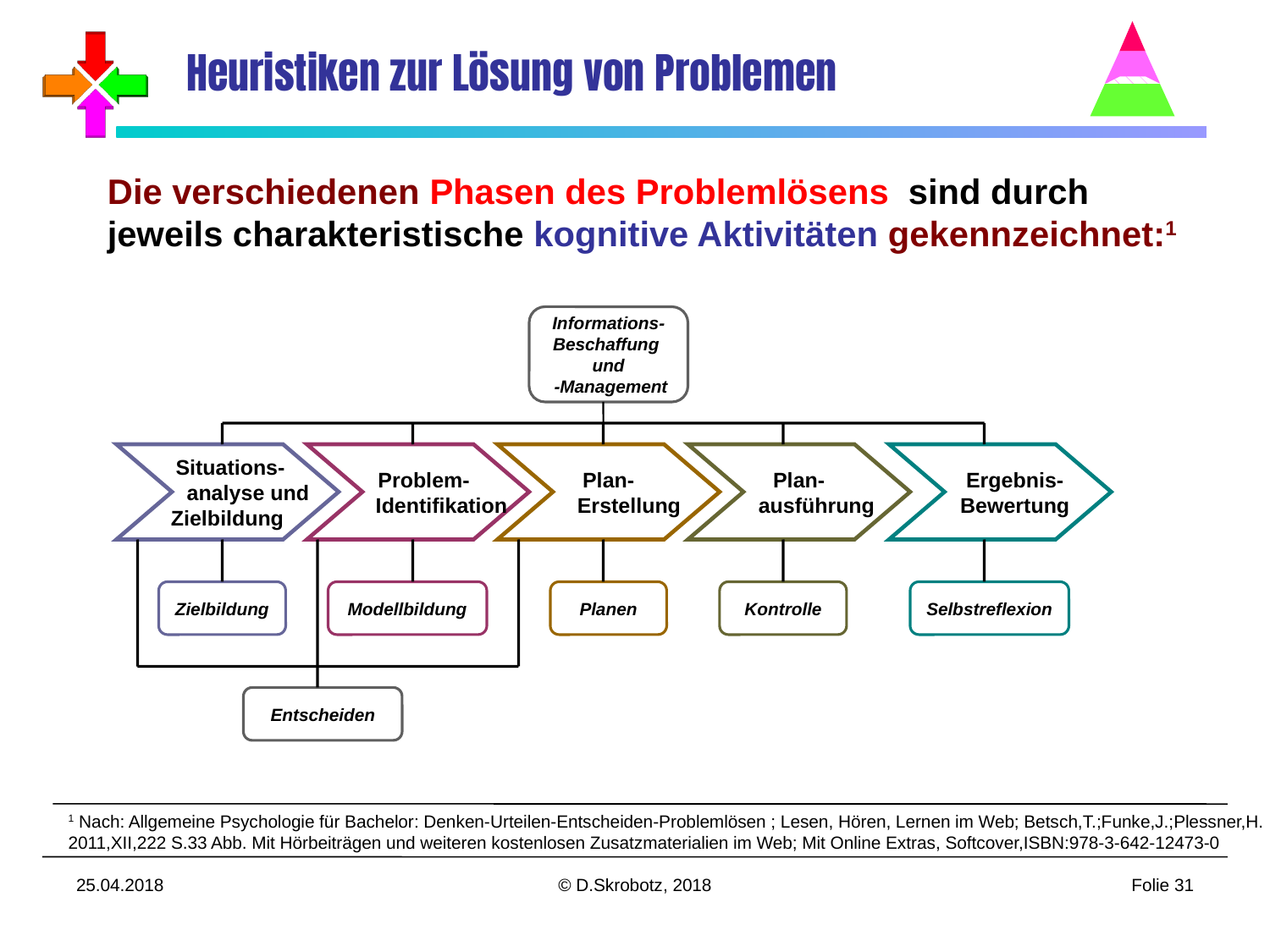

Heuristiken zur Lösung von Problemen
Die verschiedenen Phasen des Problemlösens  sind durch
jeweils charakteristische kognitive Aktivitäten gekennzeichnet:1
Informations-
Beschaffung
und
 -Management

 Situations-
        analyse und
Zielbildung

  Problem-
        Identifikation

Plan-
       Erstellung
Plan-
      ausführung
     Ergebnis-
     Bewertung

Zielbildung
Modellbildung
Planen
Kontrolle
Selbstreflexion

Entscheiden
1 Nach: Allgemeine Psychologie für Bachelor: Denken-Urteilen-Entscheiden-Problemlösen ; Lesen, Hören, Lernen im Web; Betsch,T.;Funke,J.;Plessner,H.
2011,XII,222 S.33 Abb. Mit Hörbeiträgen und weiteren kostenlosen Zusatzmaterialien im Web; Mit Online Extras, Softcover,ISBN:978-3-642-12473-0

25.04.2018
© D.Skrobotz, 2018
Folie 31